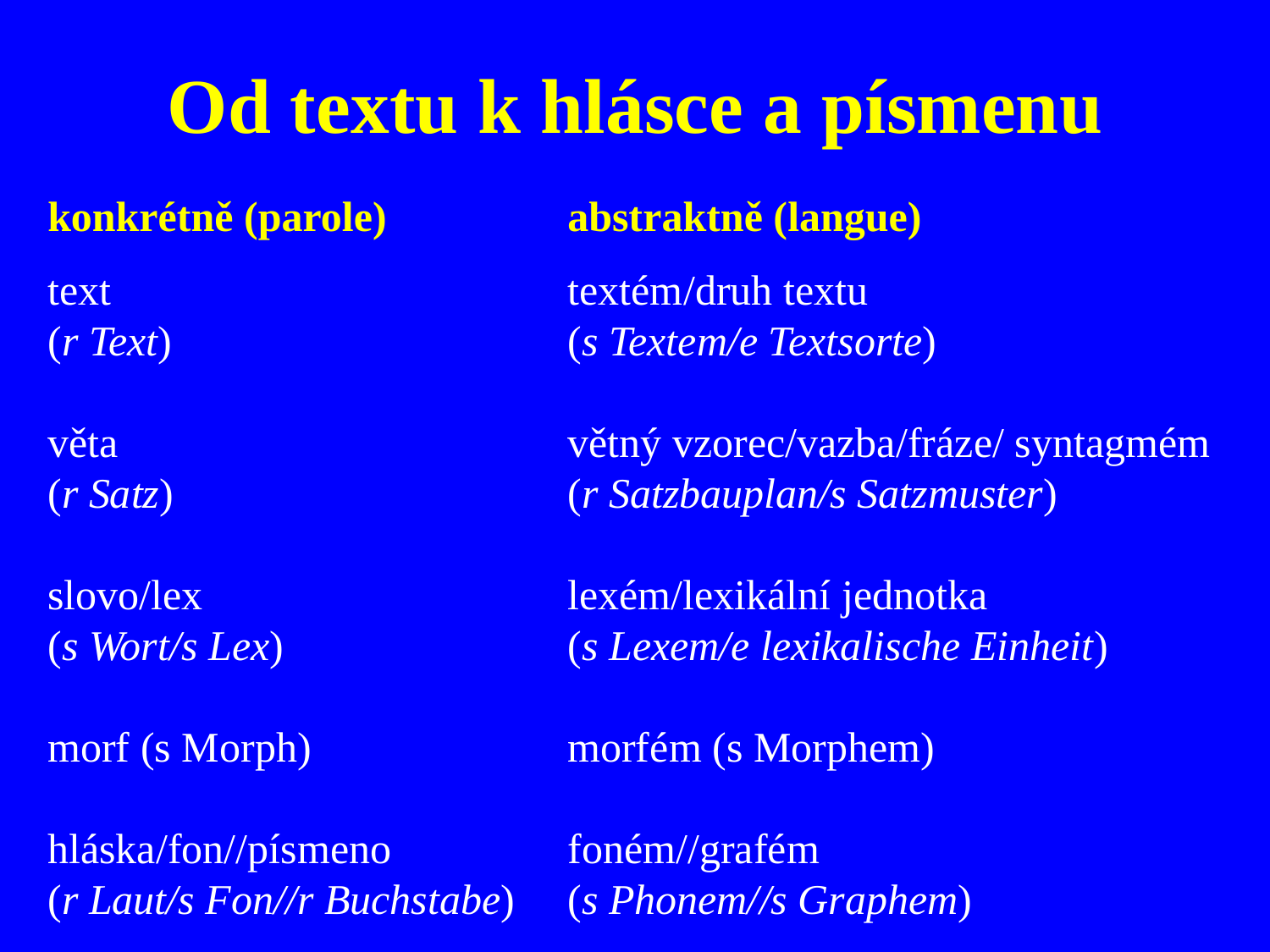

# Od textu k hlásce a písmenu
konkrétně (parole)
abstraktně (langue)
text
(r Text)

věta
(r Satz)

slovo/lex
(s Wort/s Lex)

morf (s Morph)

hláska/fon//písmeno
(r Laut/s Fon//r Buchstabe)

textém/druh textu
(s Textem/e Textsorte)

větný vzorec/vazba/fráze/ syntagmém (r Satzbauplan/s Satzmuster)

lexém/lexikální jednotka
(s Lexem/e lexikalische Einheit)

morfém (s Morphem)

foném//grafém
(s Phonem//s Graphem)